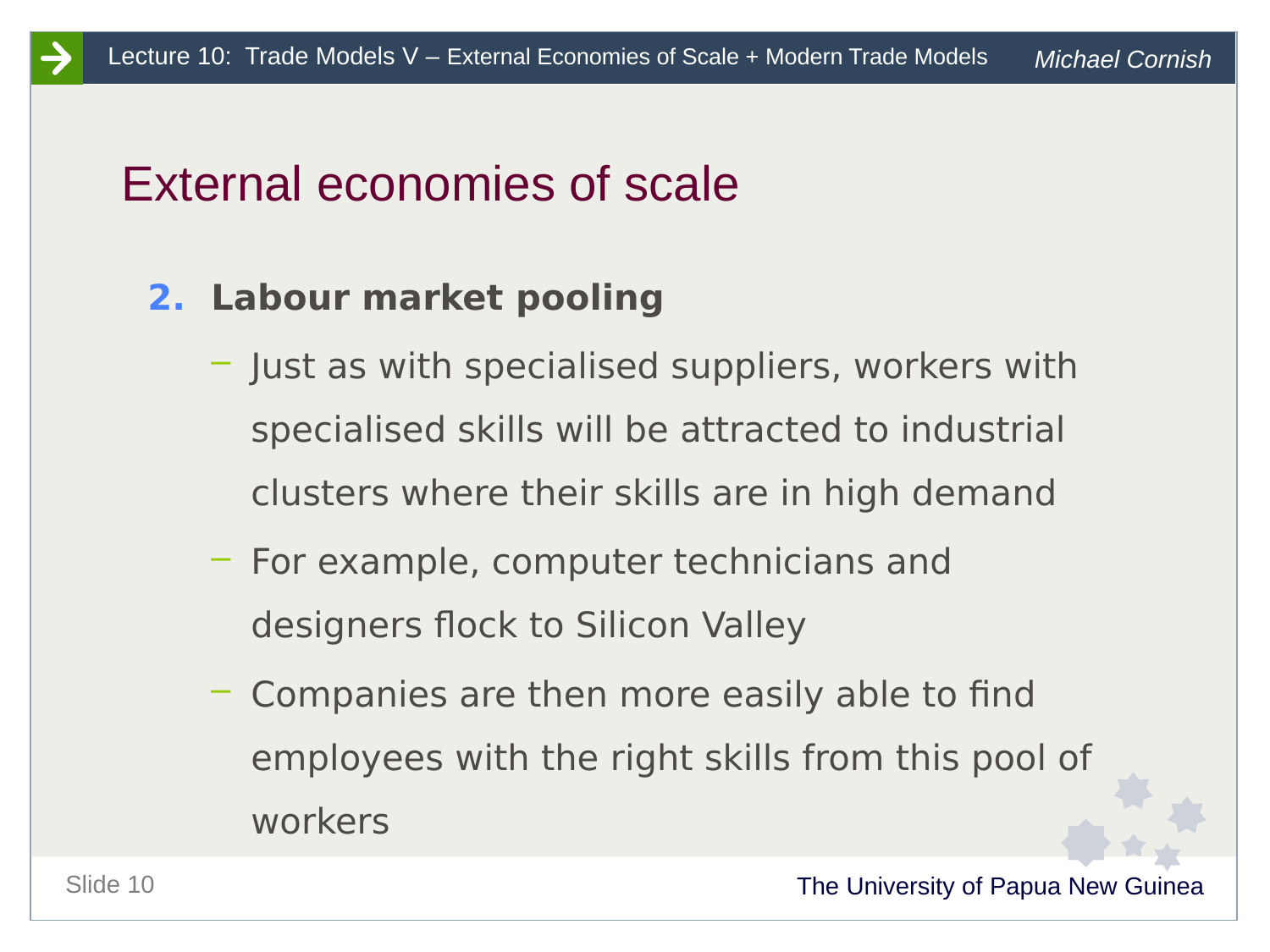

# External economies of scale
Labour market pooling
Just as with specialised suppliers, workers with specialised skills will be attracted to industrial clusters where their skills are in high demand
For example, computer technicians and designers flock to Silicon Valley
Companies are then more easily able to find employees with the right skills from this pool of workers